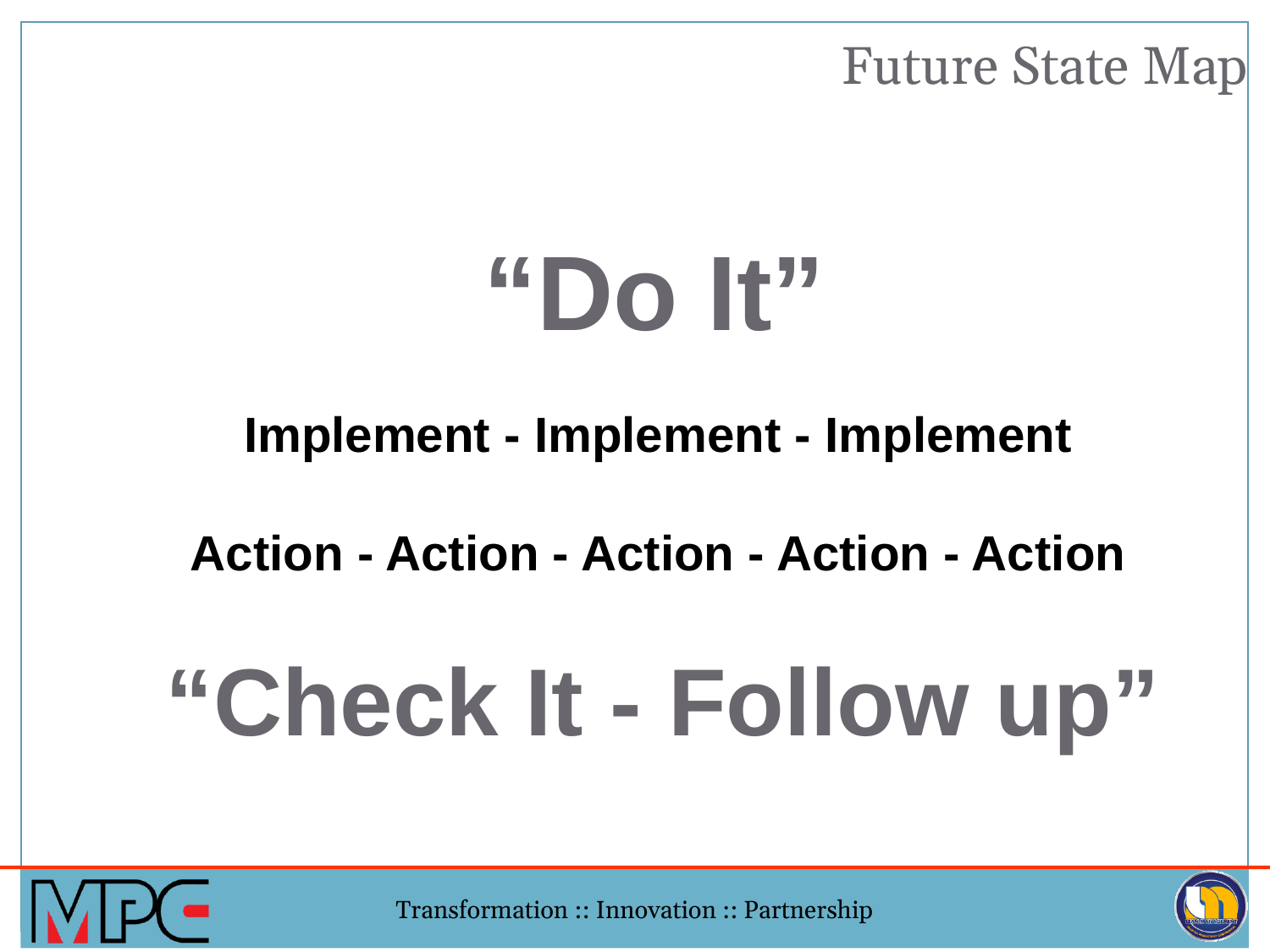

Future State Map
“Do It”
Implement - Implement - Implement

Action - Action - Action - Action - Action
“Check It - Follow up”